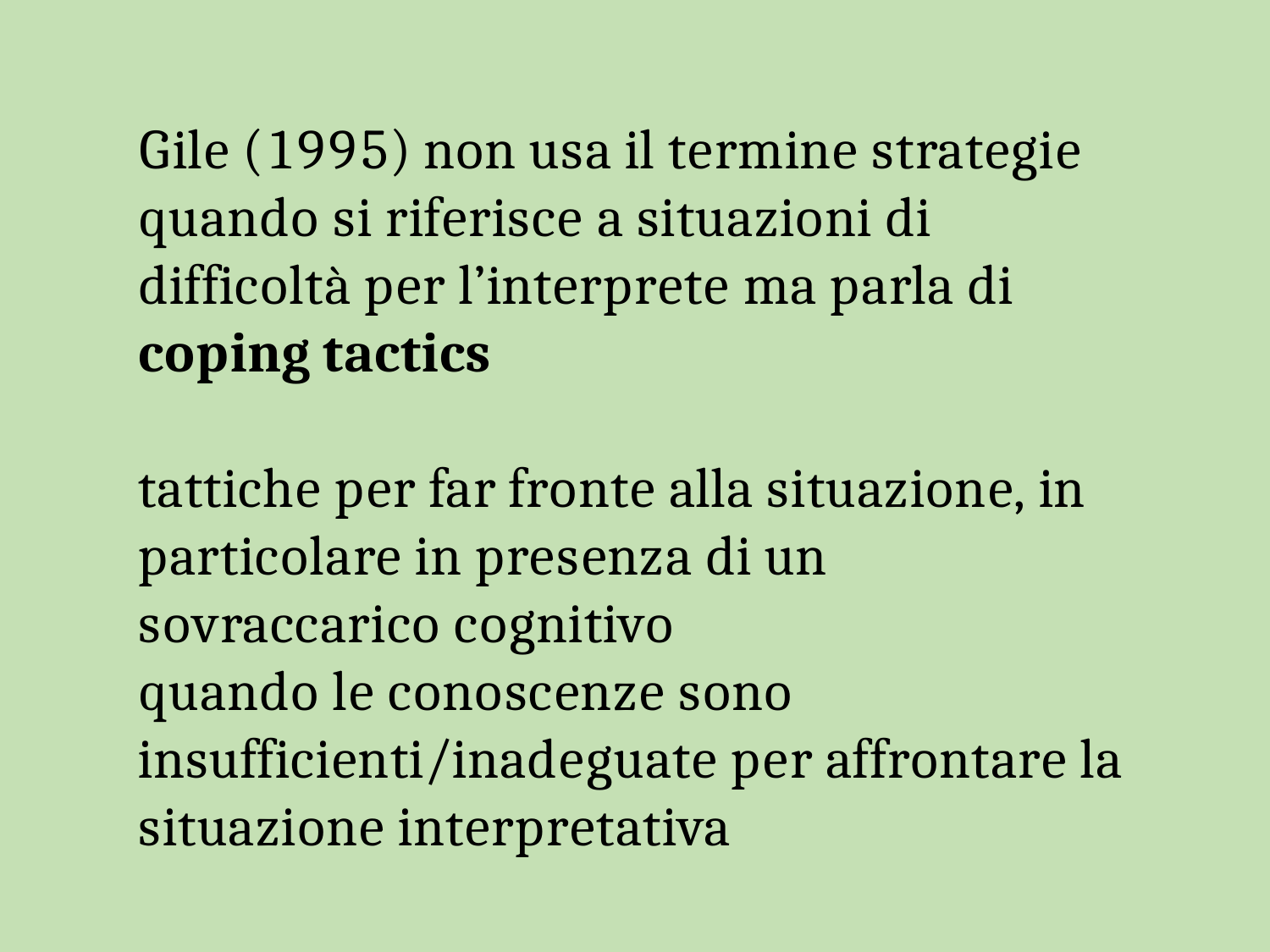

Gile (1995) non usa il termine strategie quando si riferisce a situazioni di difficoltà per l’interprete ma parla di  coping tactics

tattiche per far fronte alla situazione, in particolare in presenza di un sovraccarico cognitivo
quando le conoscenze sono insufficienti/inadeguate per affrontare la situazione interpretativa